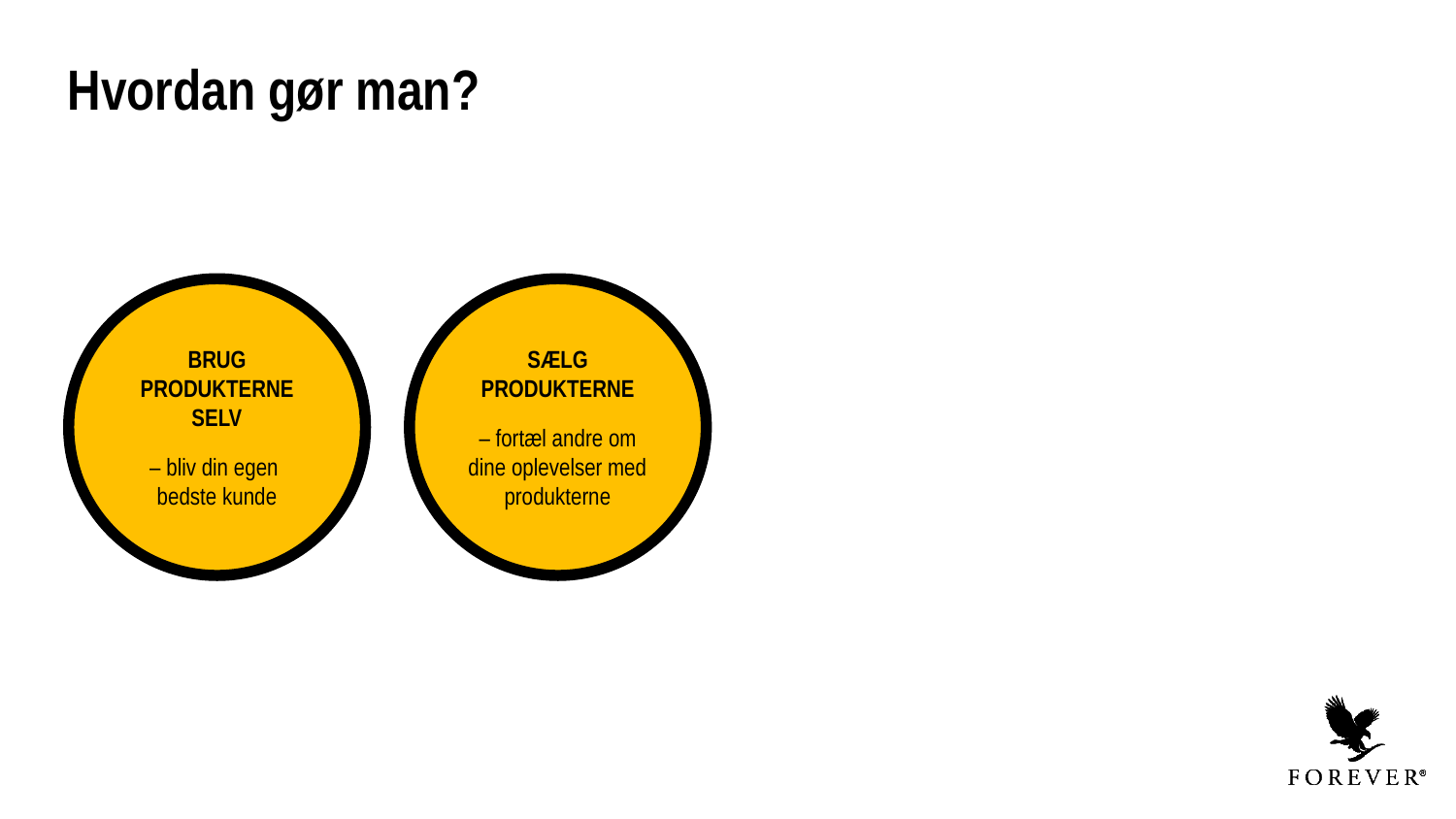

Hvordan gør man?
BRUG PRODUKTERNE SELV
– bliv din egen
bedste kunde
SÆLG PRODUKTERNE
– fortæl andre om dine oplevelser med produkterne